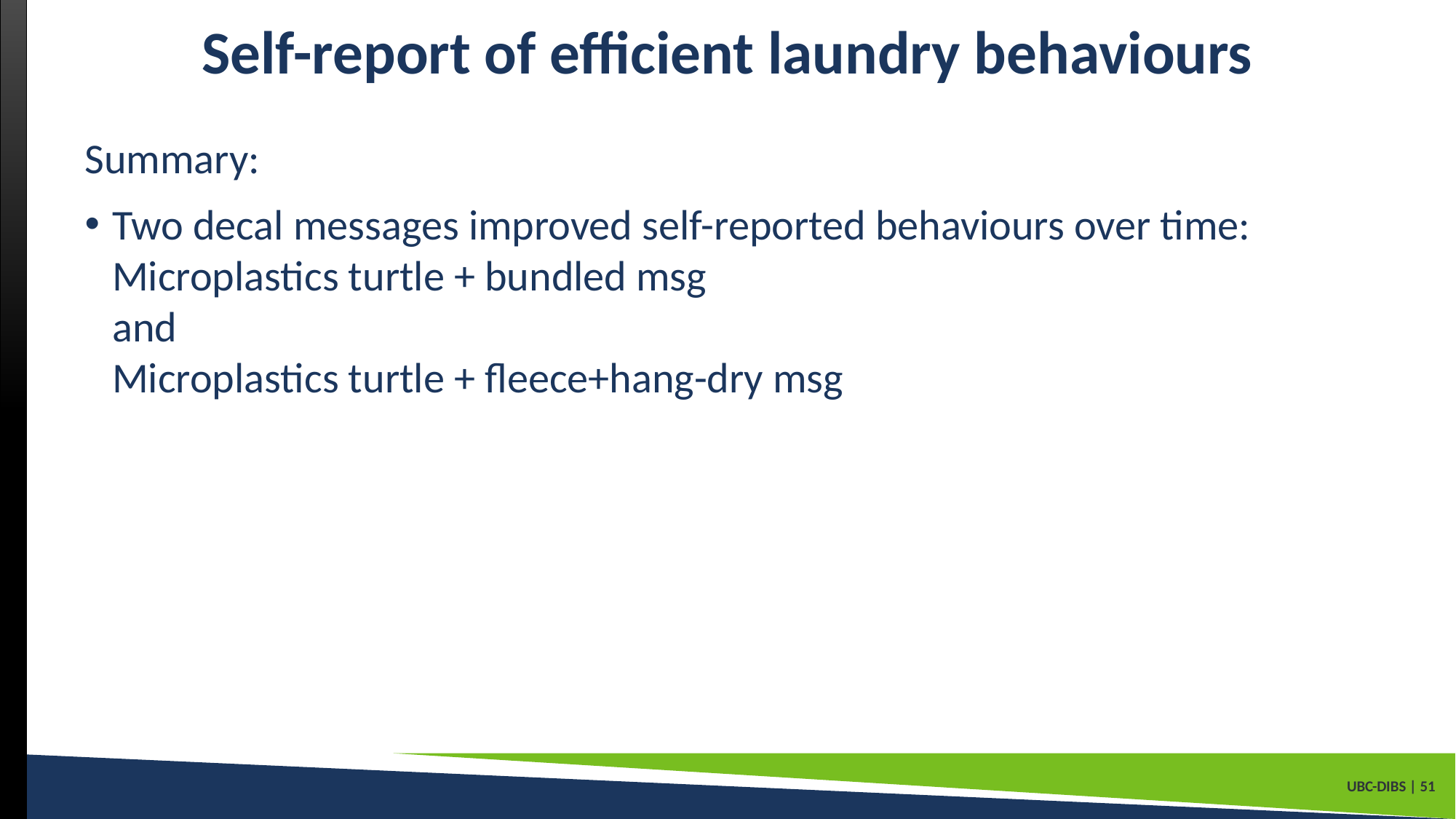

# Self-report of efficient laundry behaviours

Summary:
Two decal messages improved self-reported behaviours over time:
Microplastics turtle + bundled msg
and
Microplastics turtle + fleece+hang-dry msg